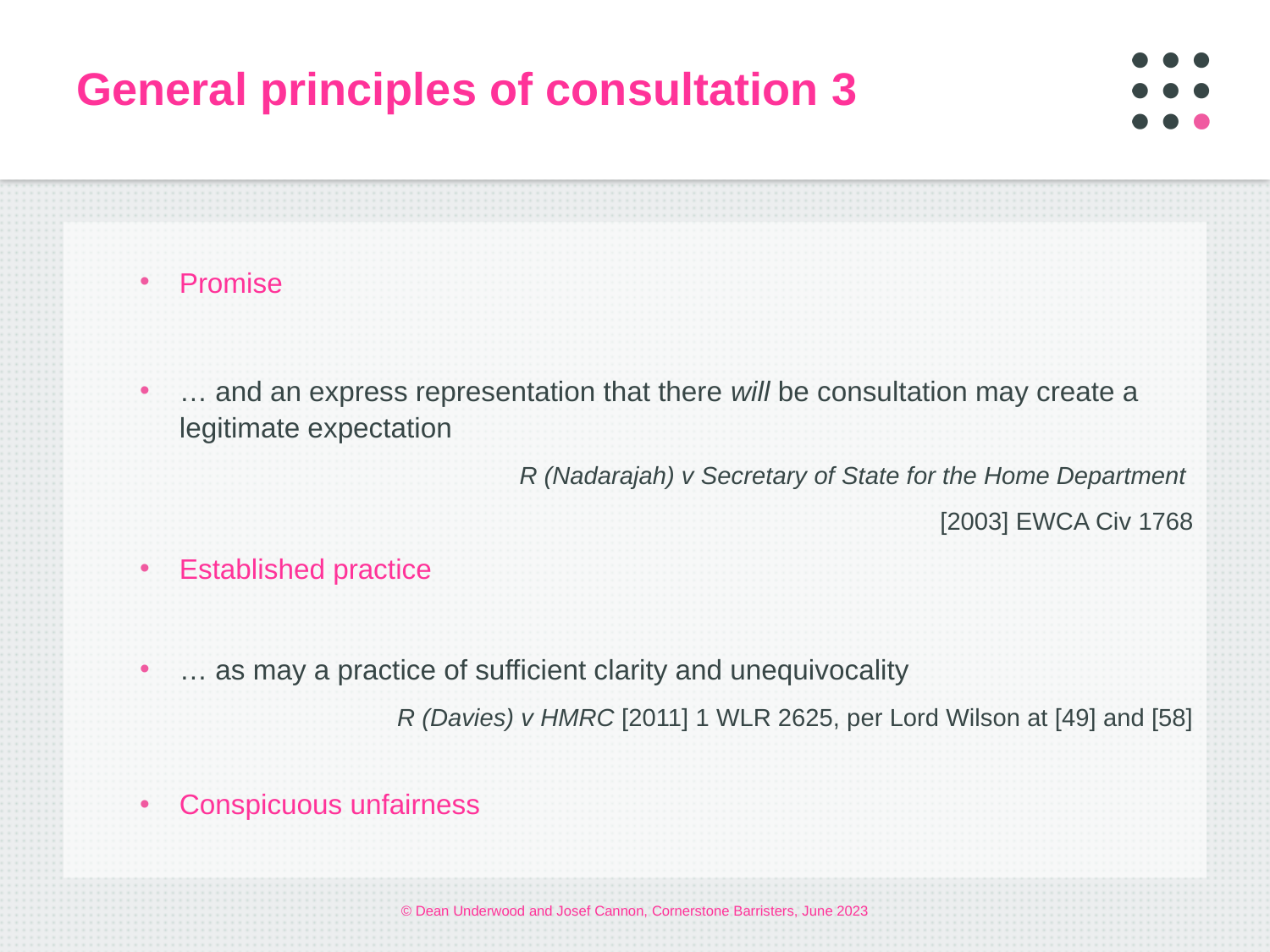

# General principles of consultation 3

Promise

… and an express representation that there will be consultation may create a legitimate expectation
R (Nadarajah) v Secretary of State for the Home Department
[2003] EWCA Civ 1768
Established practice

… as may a practice of sufficient clarity and unequivocality
R (Davies) v HMRC [2011] 1 WLR 2625, per Lord Wilson at [49] and [58]

Conspicuous unfairness

© Dean Underwood and Josef Cannon, Cornerstone Barristers, June 2023